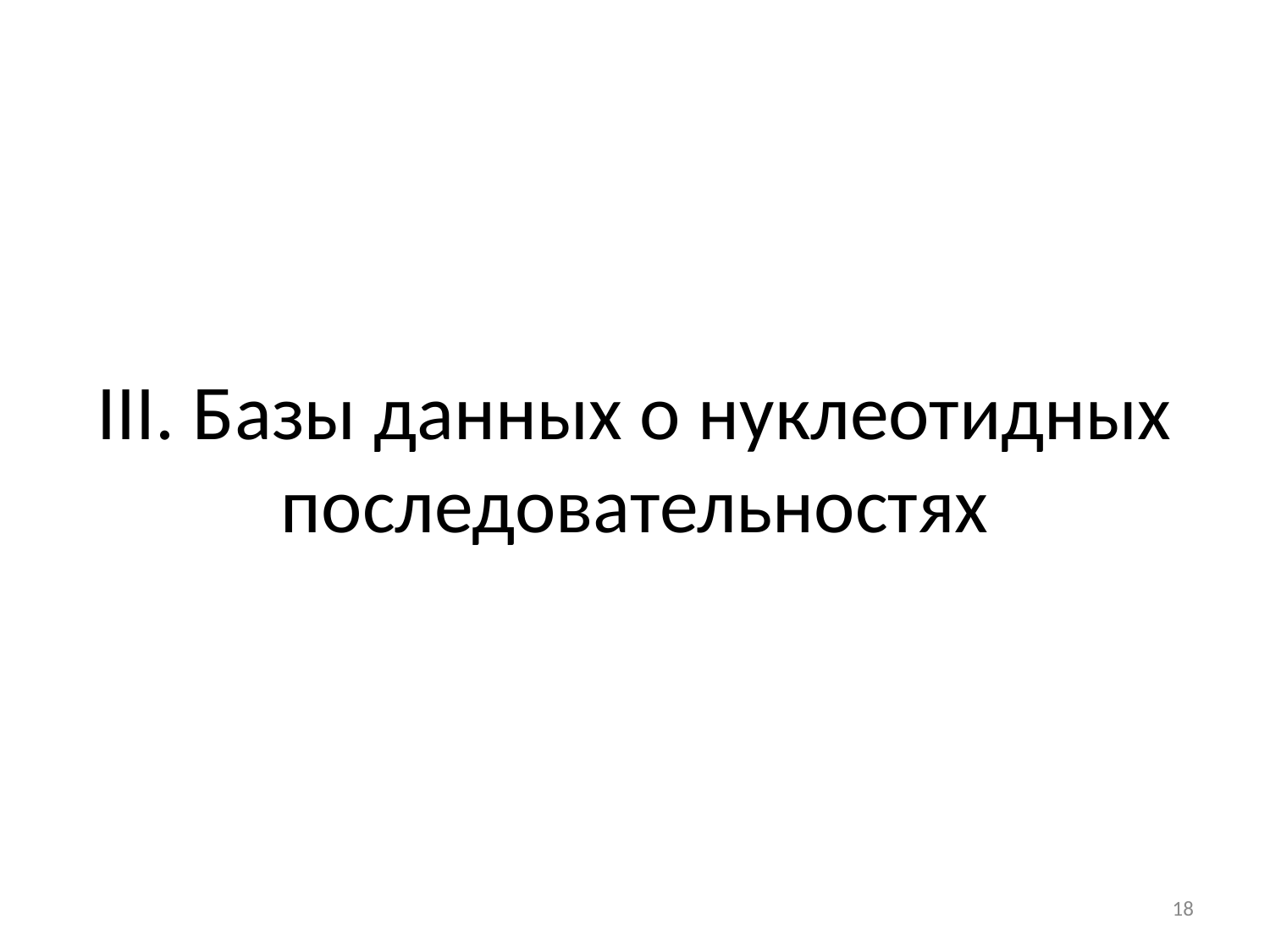

# III. Базы данных о нуклеотидных последовательностях
18